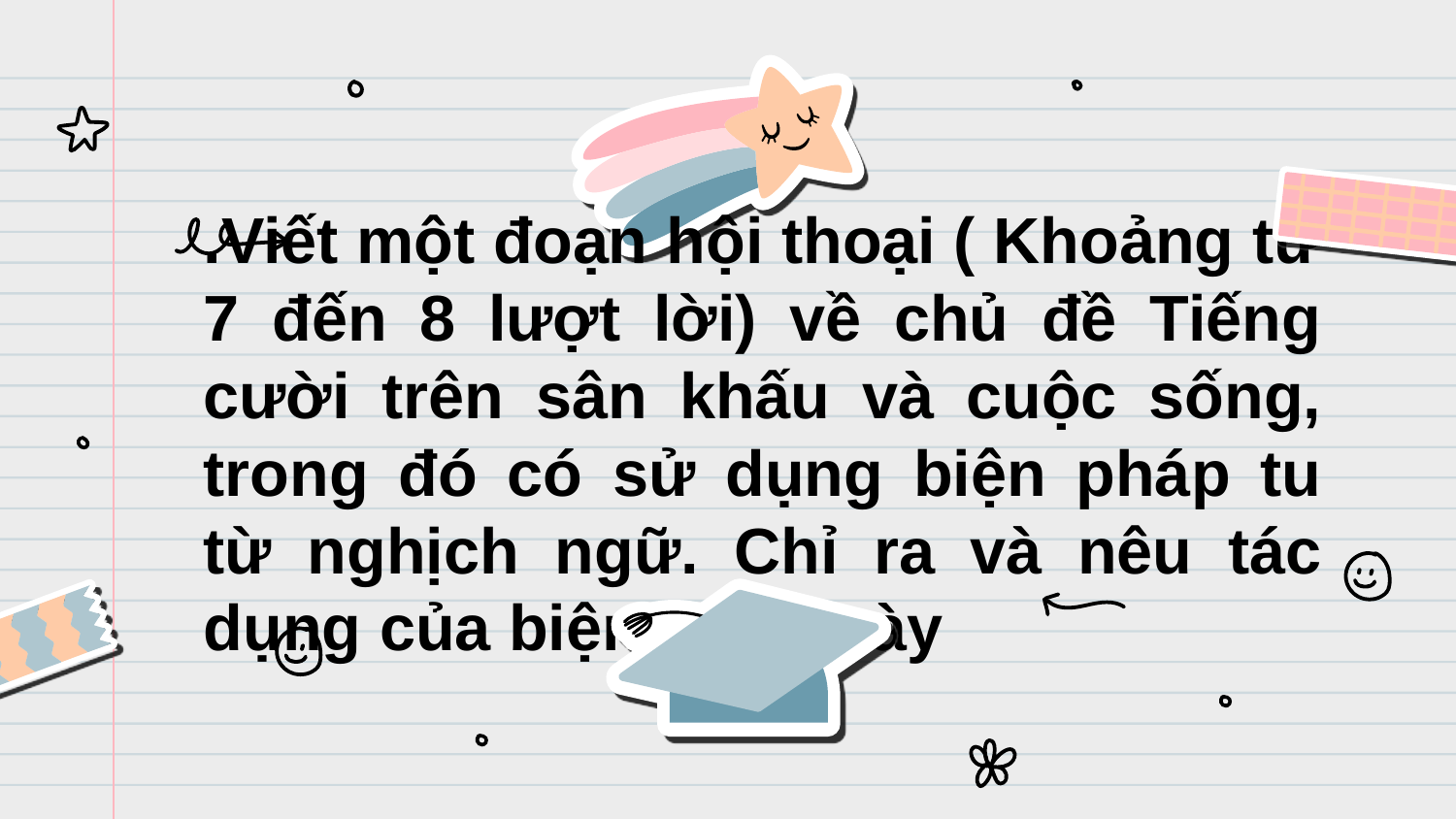

# .Viết một đoạn hội thoại ( Khoảng từ 7 đến 8 lượt lời) về chủ đề Tiếng cười trên sân khấu và cuộc sống, trong đó có sử dụng biện pháp tu từ nghịch ngữ. Chỉ ra và nêu tác dụng của biện pháp này